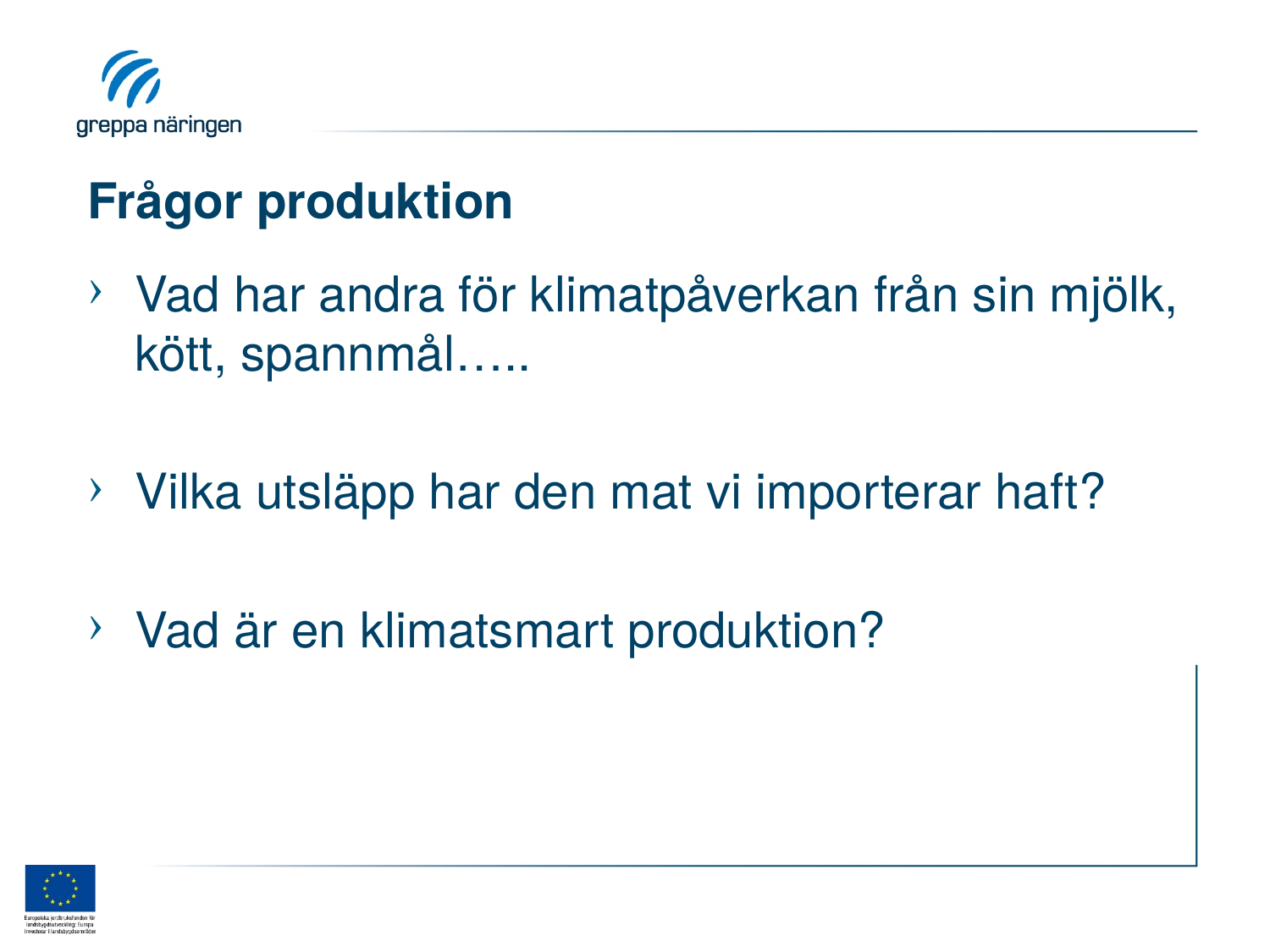

# Frågor produktion
Vad har andra för klimatpåverkan från sin mjölk, kött, spannmål…..

Vilka utsläpp har den mat vi importerar haft?

Vad är en klimatsmart produktion?